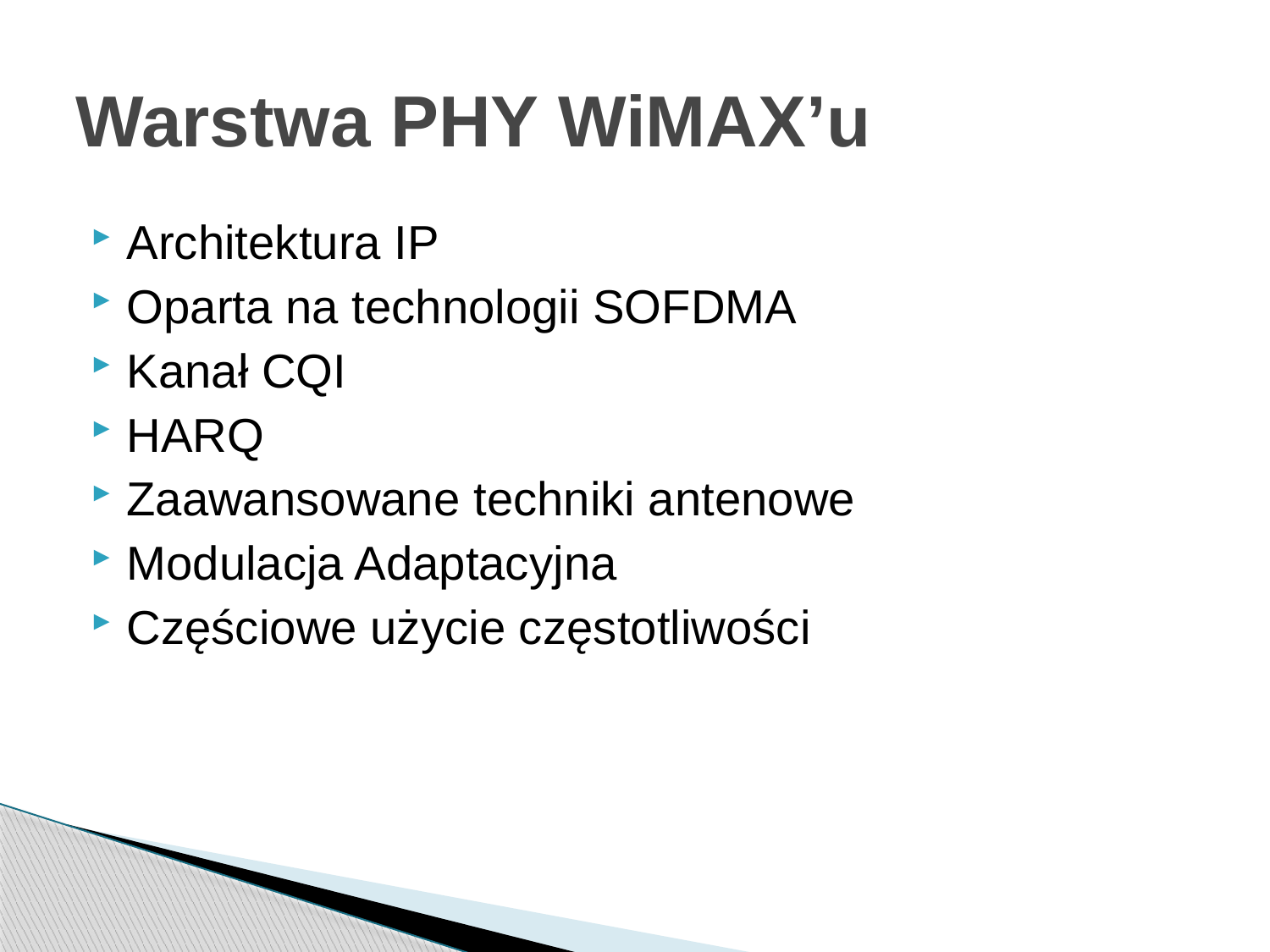

# Warstwa PHY WiMAX’u
Architektura IP
Oparta na technologii SOFDMA
Kanał CQI
HARQ
Zaawansowane techniki antenowe
Modulacja Adaptacyjna
Częściowe użycie częstotliwości